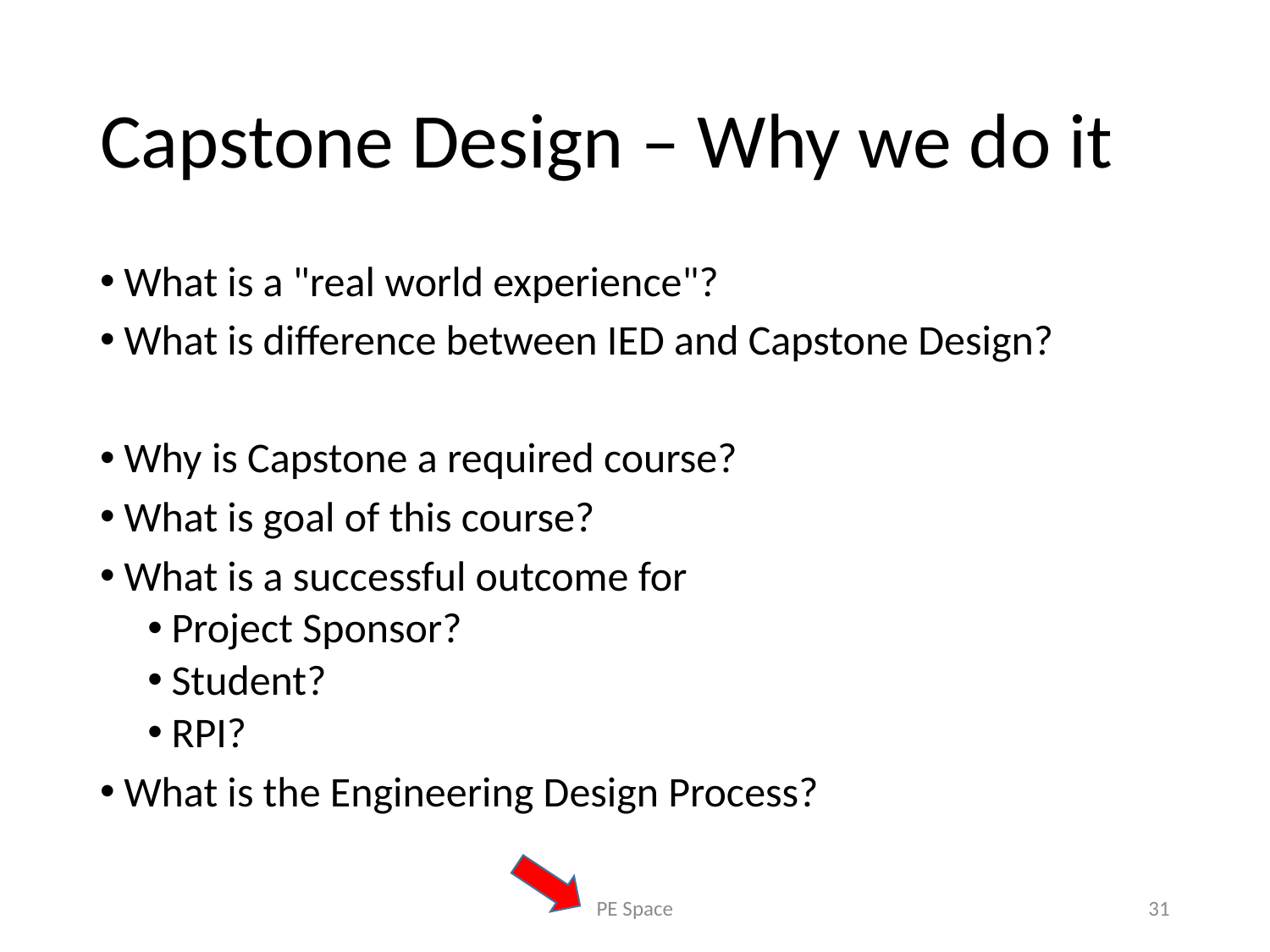

# Capstone Design – Why we do it
What is a "real world experience"?
What is difference between IED and Capstone Design?

Why is Capstone a required course?
What is goal of this course?
What is a successful outcome for
Project Sponsor?
Student?
RPI?
What is the Engineering Design Process?

PE Space
31